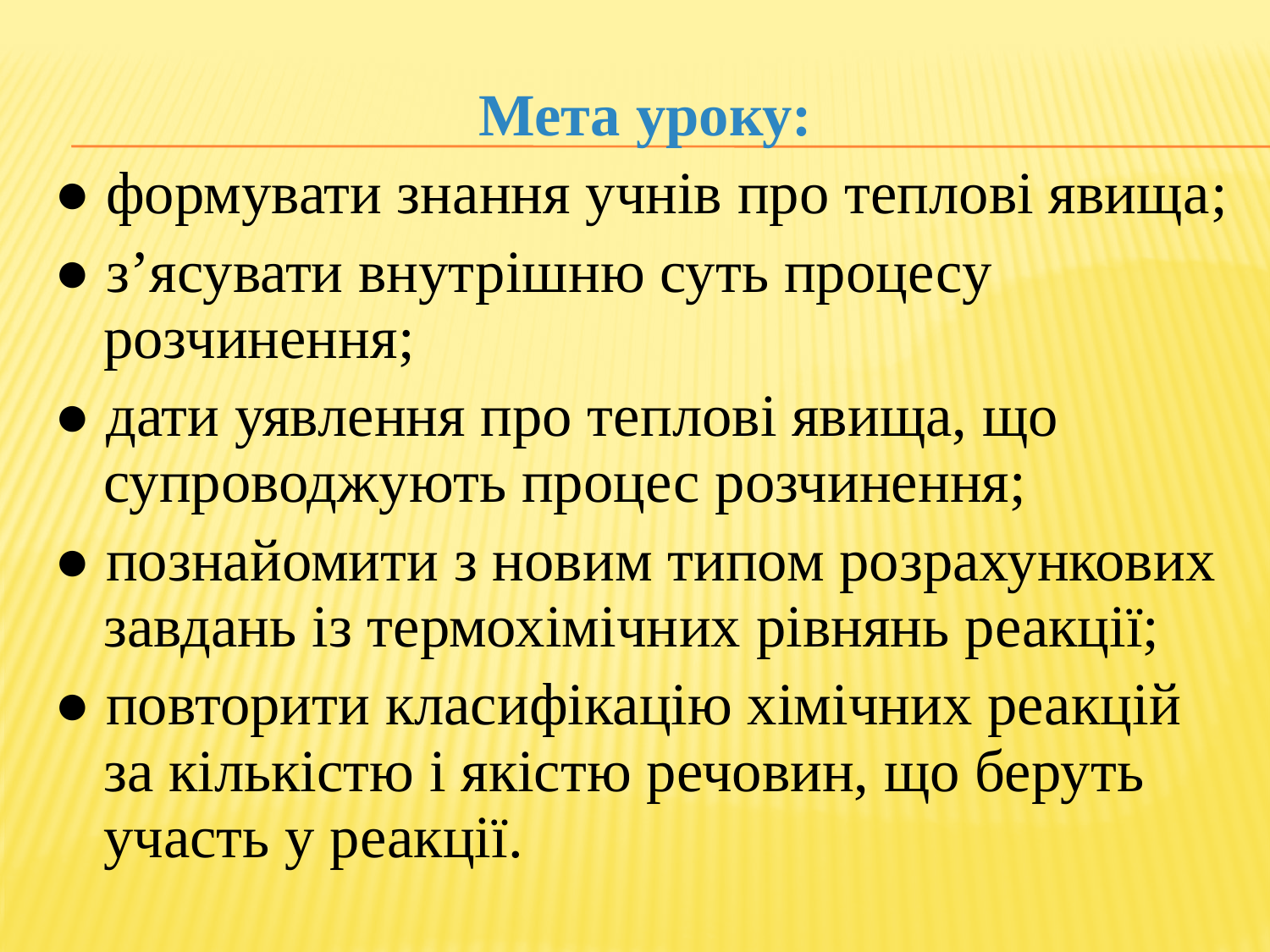

Мета уроку:
● формувати знання учнів про теплові явища;
● з’ясувати внутрішню суть процесу розчинення;
● дати уявлення про теплові явища, що супроводжують процес розчинення;
● познайомити з новим типом розрахункових завдань із термохімічних рівнянь реакції;
● повторити класифікацію хімічних реакцій за кількістю і якістю речовин, що беруть участь у реакції.